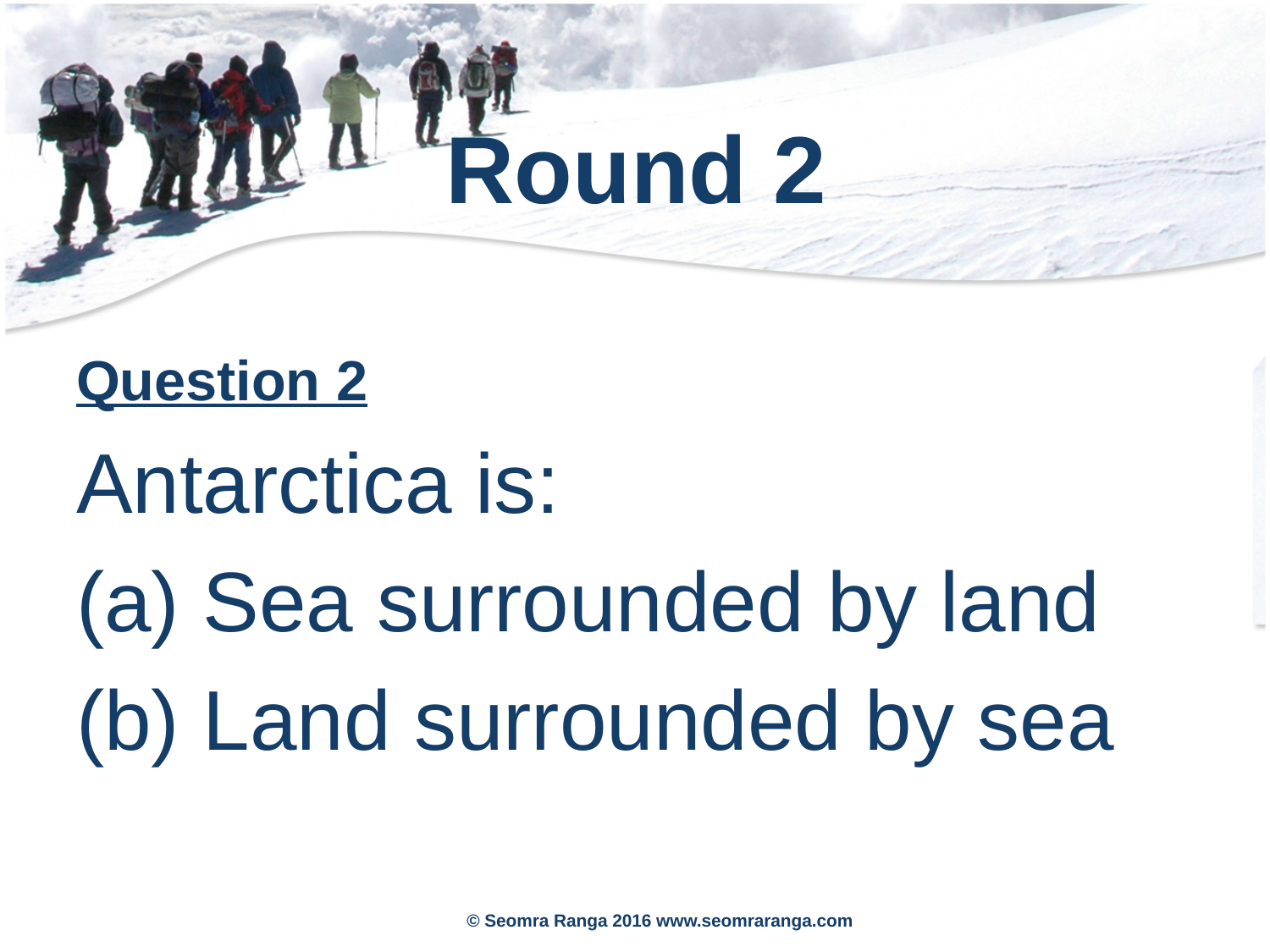

# Round 2
Question 2
Antarctica is:
 Sea surrounded by land
 Land surrounded by sea
© Seomra Ranga 2016 www.seomraranga.com